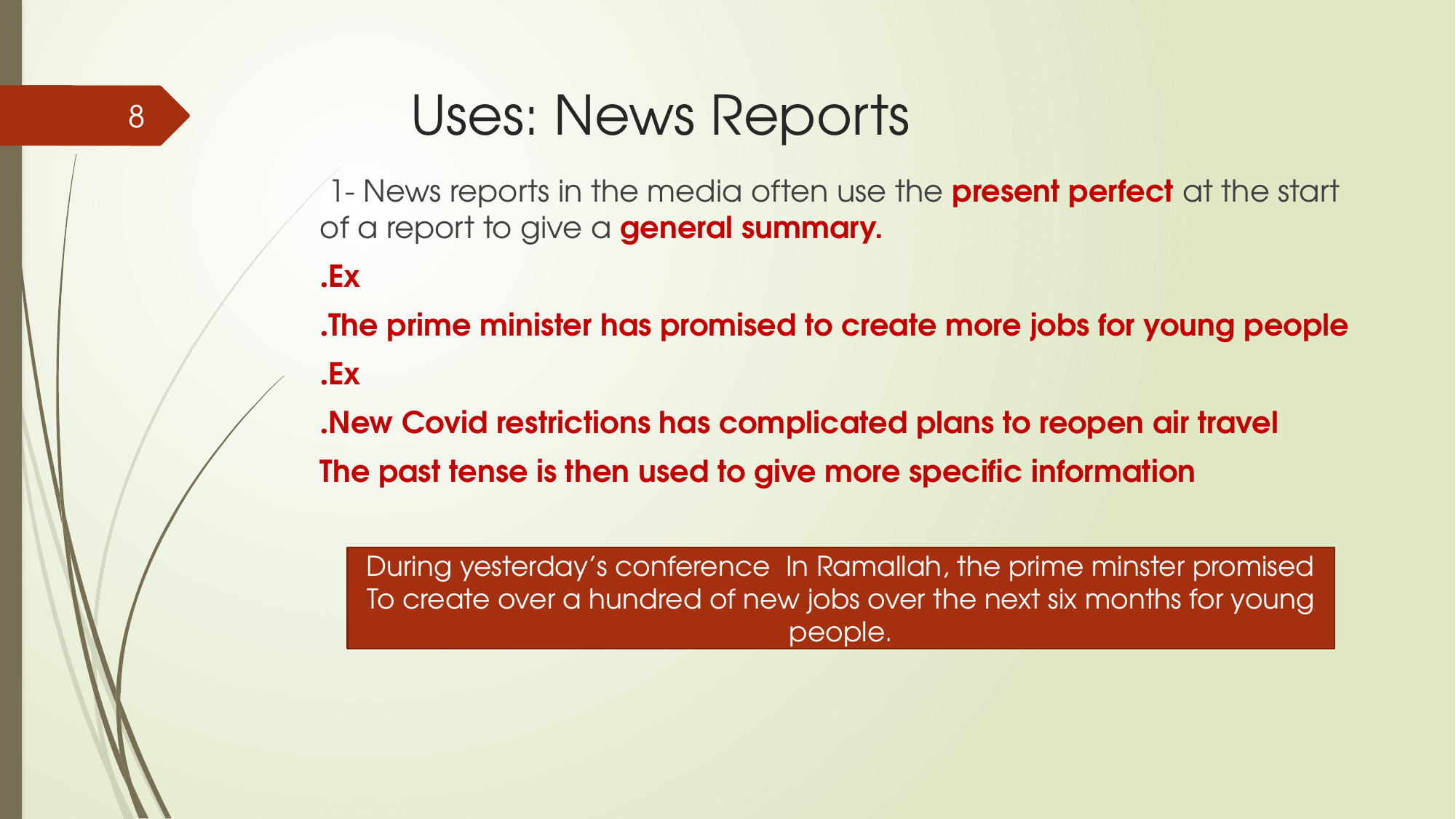

# Uses: News Reports
8
 1- News reports in the media often use the present perfect at the start of a report to give a general summary.
Ex.
The prime minister has promised to create more jobs for young people.
Ex.
New Covid restrictions has complicated plans to reopen air travel.
The past tense is then used to give more specific information

 During yesterday’s conference  In Ramallah, the prime minster promised
To create over a hundred of new jobs over the next six months for young people.